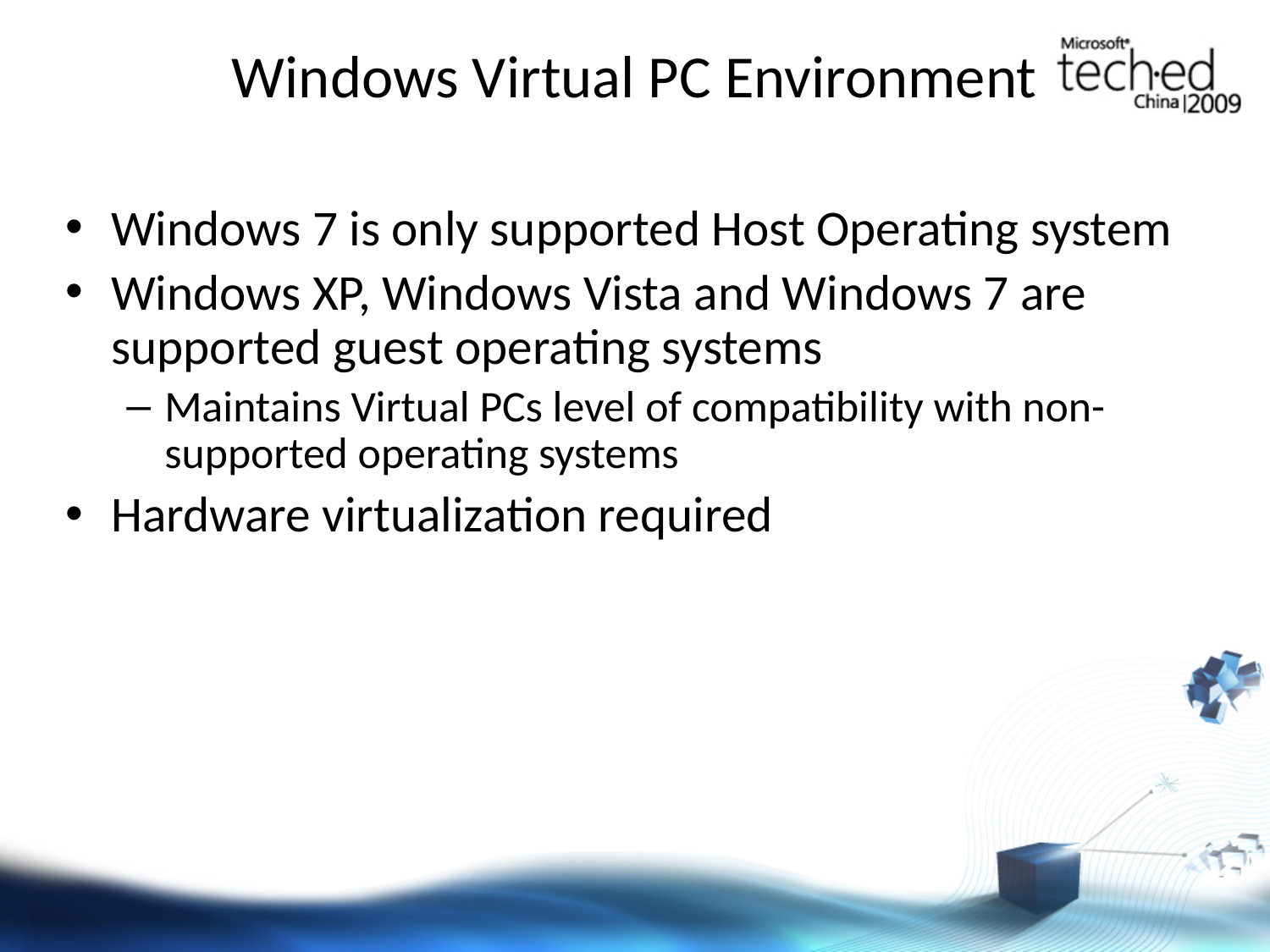

# Windows Virtual PC Environment
Windows 7 is only supported Host Operating system
Windows XP, Windows Vista and Windows 7 are supported guest operating systems
Maintains Virtual PCs level of compatibility with non-supported operating systems
Hardware virtualization required